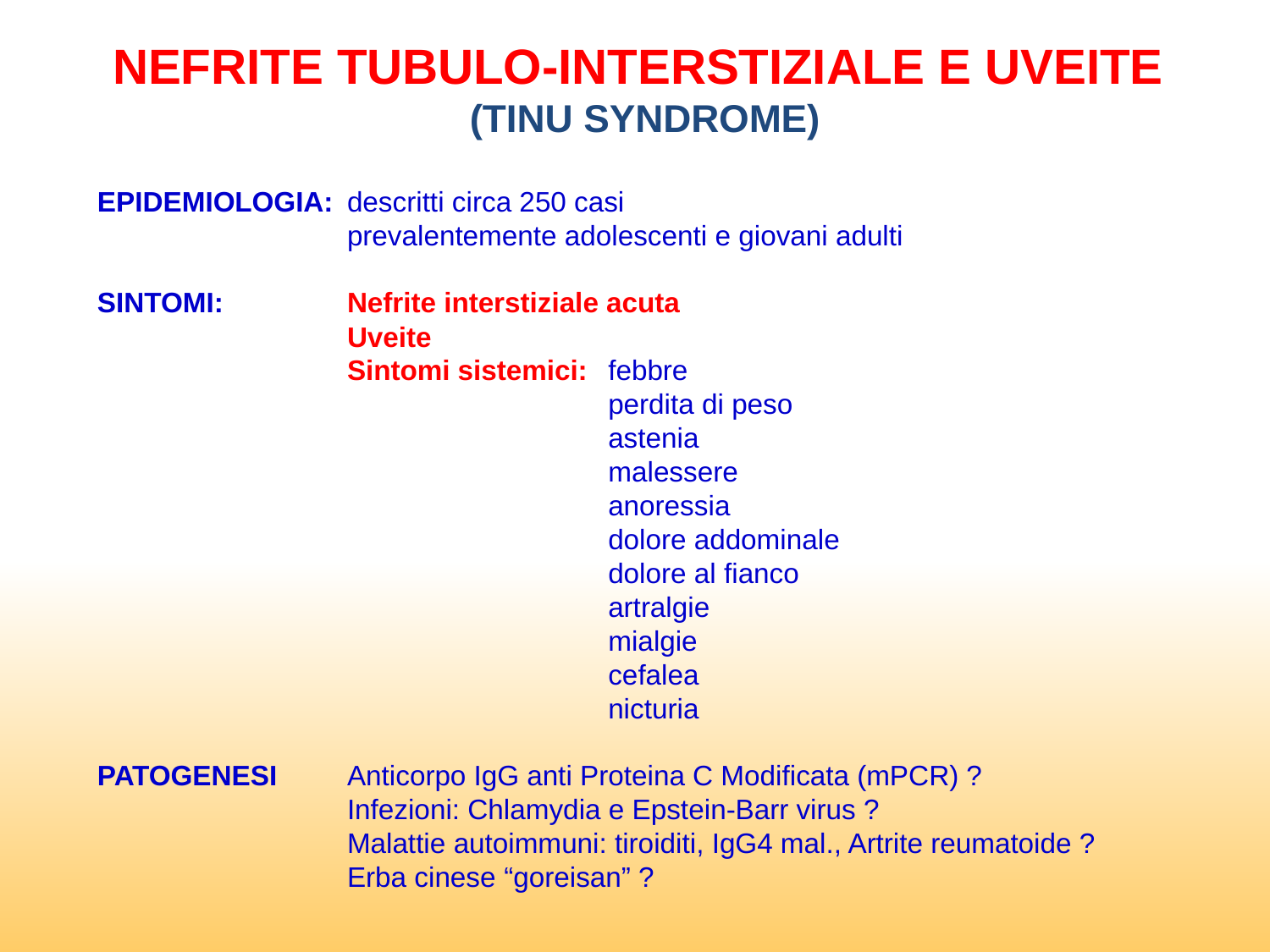

Nefrite tubulo-interstiziale e uveite
(TINU syndrome)
EPIDEMIOLOGIA:	descritti circa 250 casi
	prevalentemente adolescenti e giovani adulti

SINTOMI:	Nefrite interstiziale acuta
	Uveite
	Sintomi sistemici:	febbre
		perdita di peso
		astenia
		malessere
		anoressia
		dolore addominale
		dolore al fianco
		artralgie
		mialgie
		cefalea
		nicturia

PATOGENESI	Anticorpo IgG anti Proteina C Modificata (mPCR) ?
	Infezioni: Chlamydia e Epstein-Barr virus ?
	Malattie autoimmuni: tiroiditi, IgG4 mal., Artrite reumatoide ?
	Erba cinese “goreisan” ?